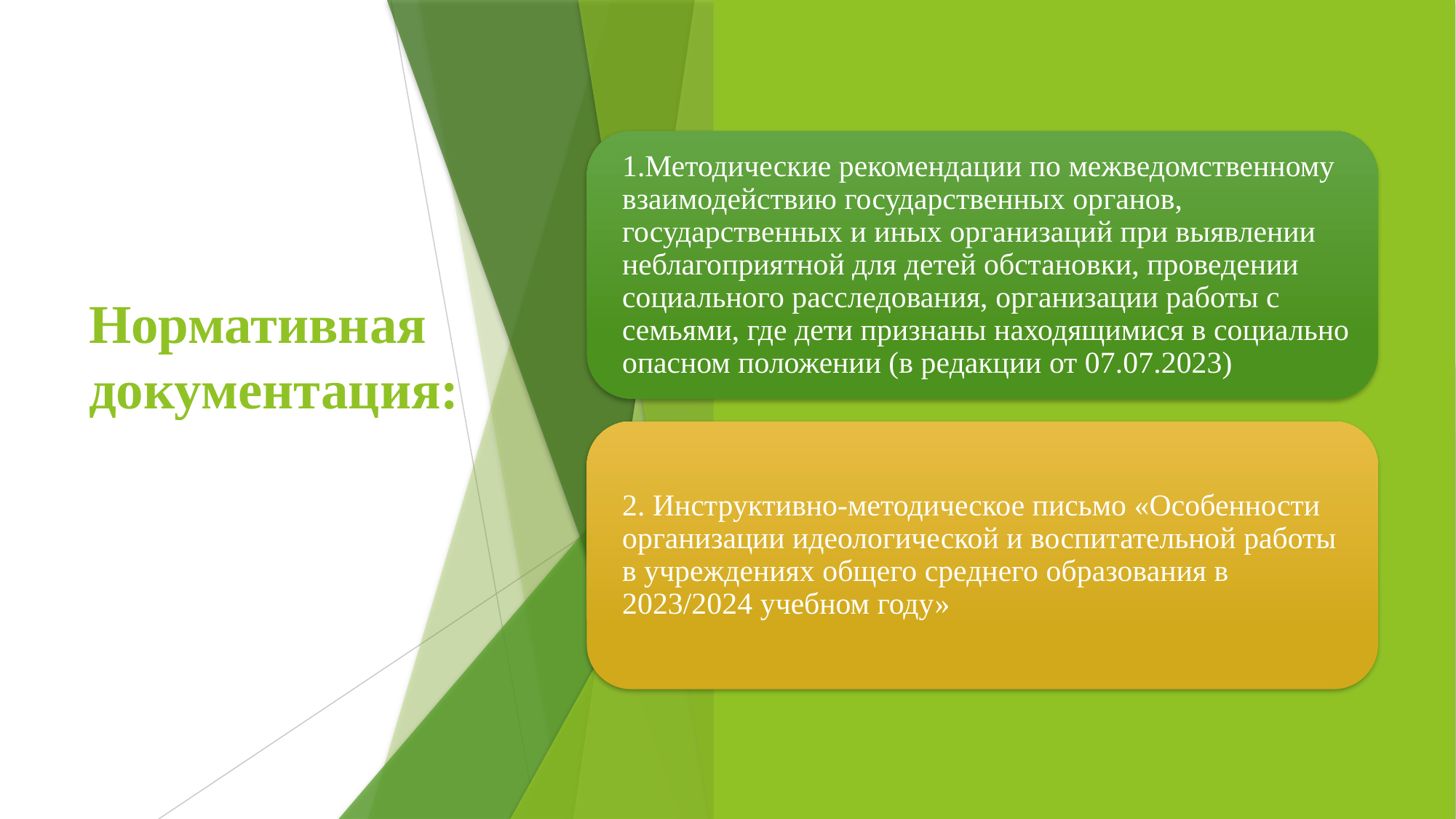

# Нормативная документация:
1.Методические рекомендации по межведомственному взаимодействию государственных органов, государственных и иных организаций при выявлении неблагоприятной для детей обстановки, проведении социального расследования, организации работы с семьями, где дети признаны находящимися в социально опасном положении (в редакции от 07.07.2023)
2. Инструктивно-методическое письмо «Особенности организации идеологической и воспитательной работы в учреждениях общего среднего образования в 2023/2024 учебном году»